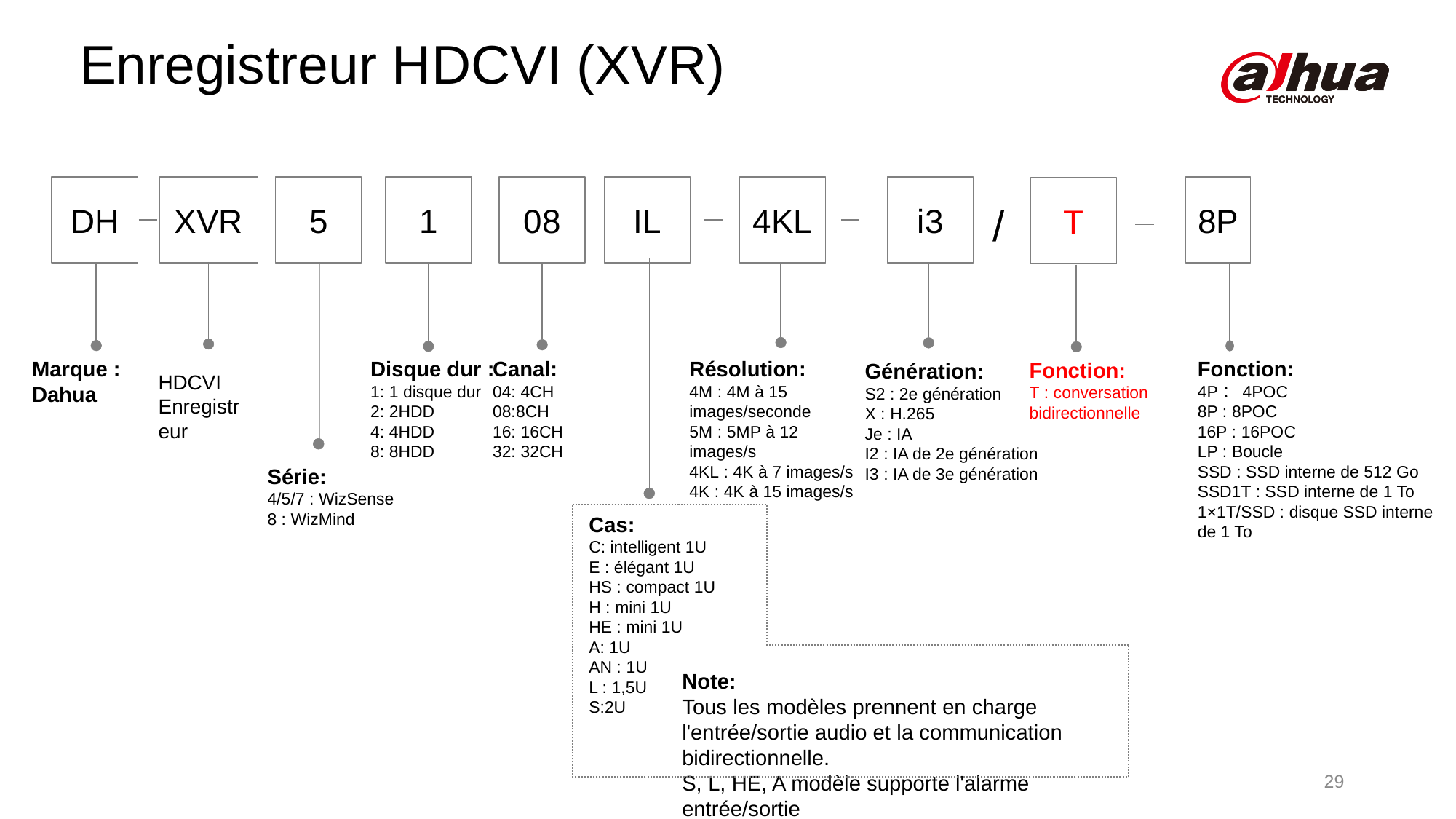

Enregistreur HDCVI (XVR)
DH
XVR
5
1
08
IL
4KL
i3
8P
T
/

Marque : Dahua
Disque dur :
1: 1 disque dur
2: 2HDD
4: 4HDD
8: 8HDD
Canal:
04: 4CH
08:8CH
16: 16CH
32: 32CH
Résolution:
4M : 4M à 15 images/seconde
5M : 5MP à 12 images/s
4KL : 4K à 7 images/s
4K : 4K à 15 images/s
Fonction:
4P：4POC
8P : 8POC
16P : 16POC
LP : Boucle
SSD : SSD interne de 512 Go
SSD1T : SSD interne de 1 To
1×1T/SSD : disque SSD interne de 1 To

Fonction:
T : conversation
bidirectionnelle
Génération:
S2 : 2e génération
X : H.265
Je : IA
I2 : IA de 2e génération
I3 : IA de 3e génération
HDCVI
Enregistreur

Série:
4/5/7 : WizSense
8 : WizMind

Cas:
C: intelligent 1U
E : élégant 1U
HS : compact 1U
H : mini 1U
HE : mini 1U
A: 1U
AN : 1U
L : 1,5U
S:2U
Note:
Tous les modèles prennent en charge l'entrée/sortie audio et la communication bidirectionnelle.
S, L, HE, A modèle supporte l'alarme entrée/sortie

29